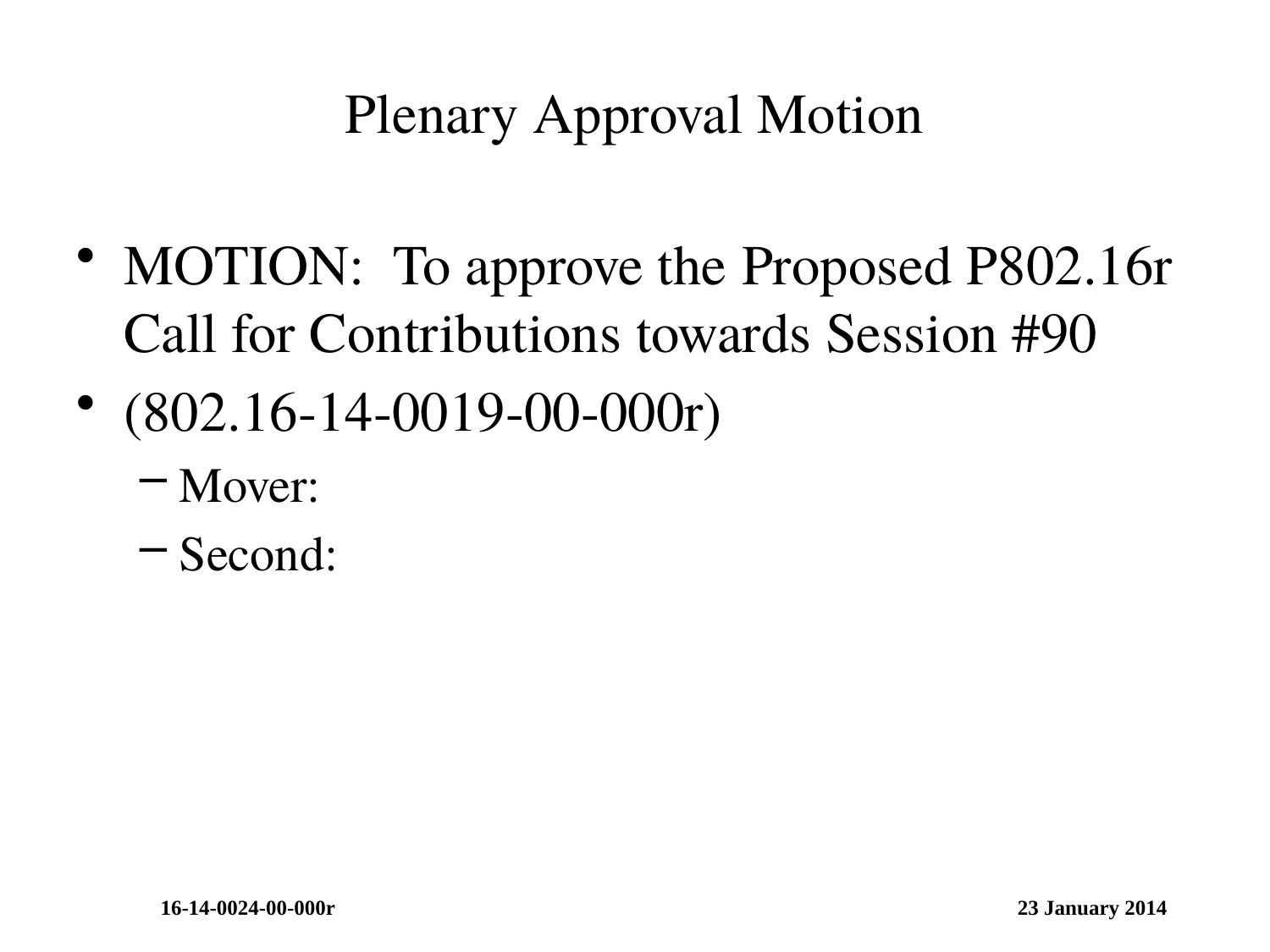

# Plenary Approval Motion
MOTION:  To approve the Proposed P802.16r Call for Contributions towards Session #90
(802.16-14-0019-00-000r)
Mover:
Second: